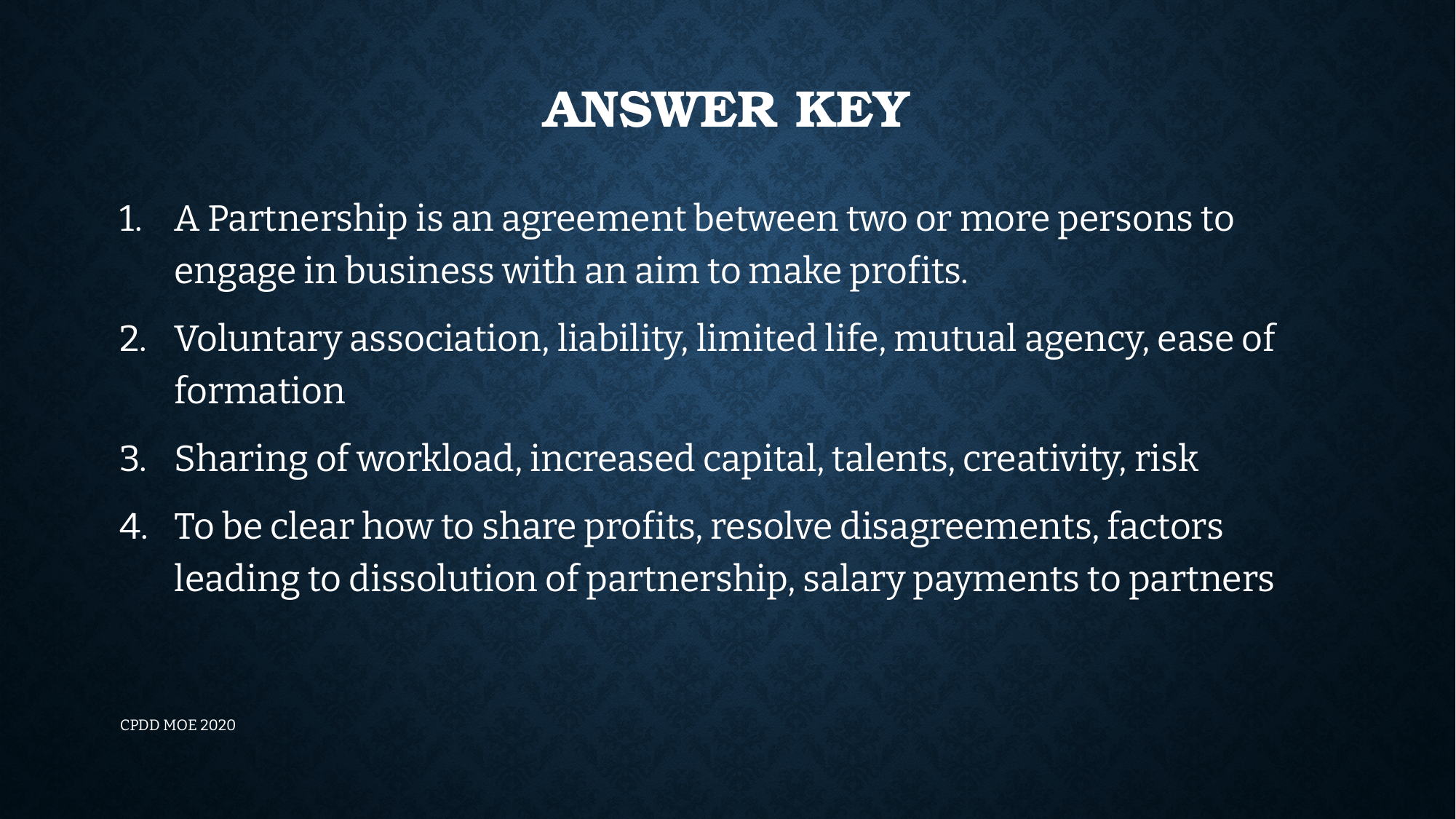

# Answer key
A Partnership is an agreement between two or more persons to engage in business with an aim to make profits.
Voluntary association, liability, limited life, mutual agency, ease of formation
Sharing of workload, increased capital, talents, creativity, risk
To be clear how to share profits, resolve disagreements, factors leading to dissolution of partnership, salary payments to partners

CPDD MOE 2020